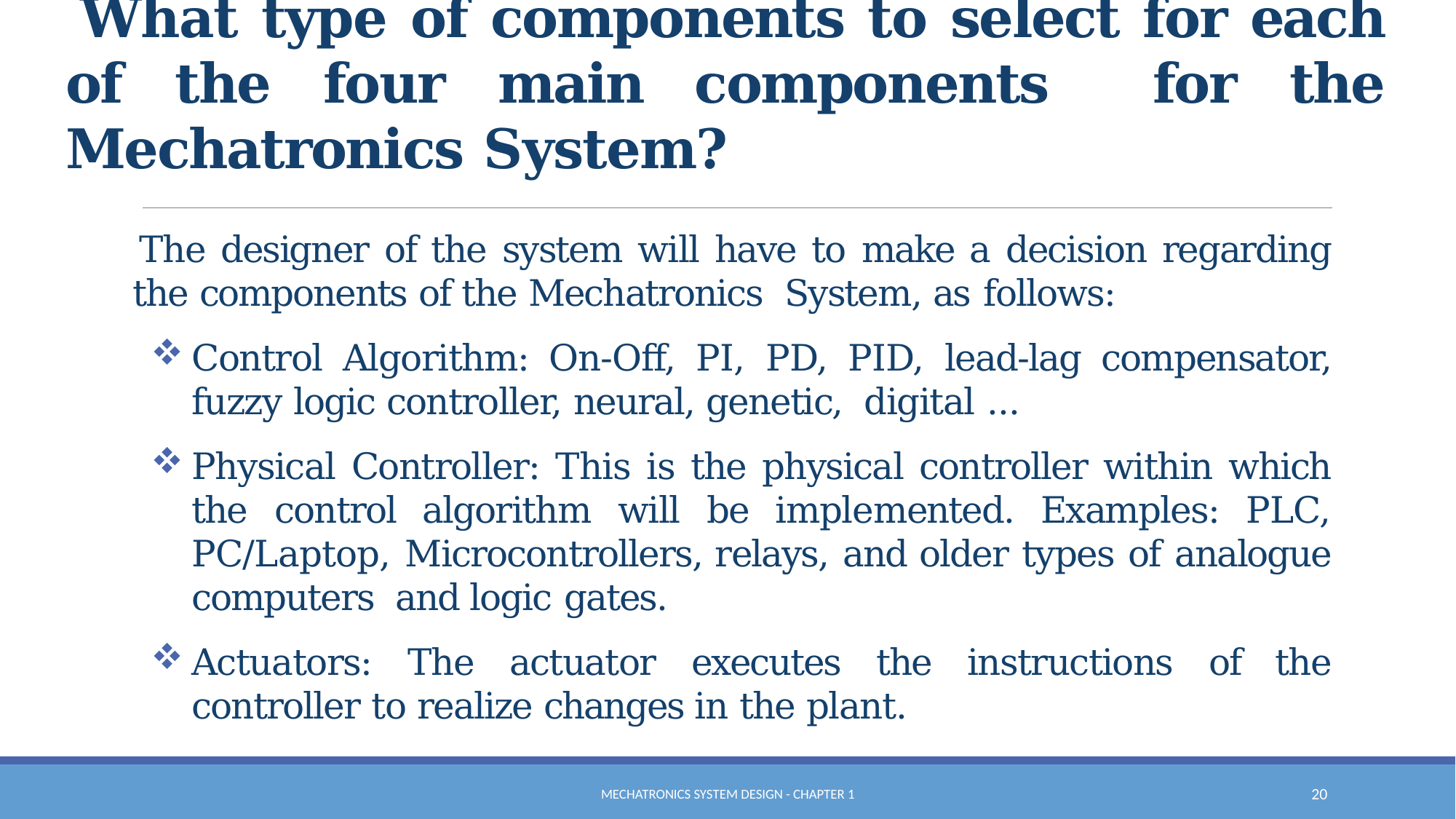

# What type of components to select for each of the four main components  for the Mechatronics System?
The designer of the system will have to make a decision regarding the components of the Mechatronics  System, as follows:
Control Algorithm: On-Off, PI, PD, PID, lead-lag compensator, fuzzy logic controller, neural, genetic,  digital ...
Physical Controller: This is the physical controller within which the control algorithm will be implemented. Examples: PLC, PC/Laptop, Microcontrollers, relays, and older types of analogue computers  and logic gates.
Actuators: The actuator executes the instructions of the controller to realize changes in the plant.
Mechatronics System Design - Chapter 1
20